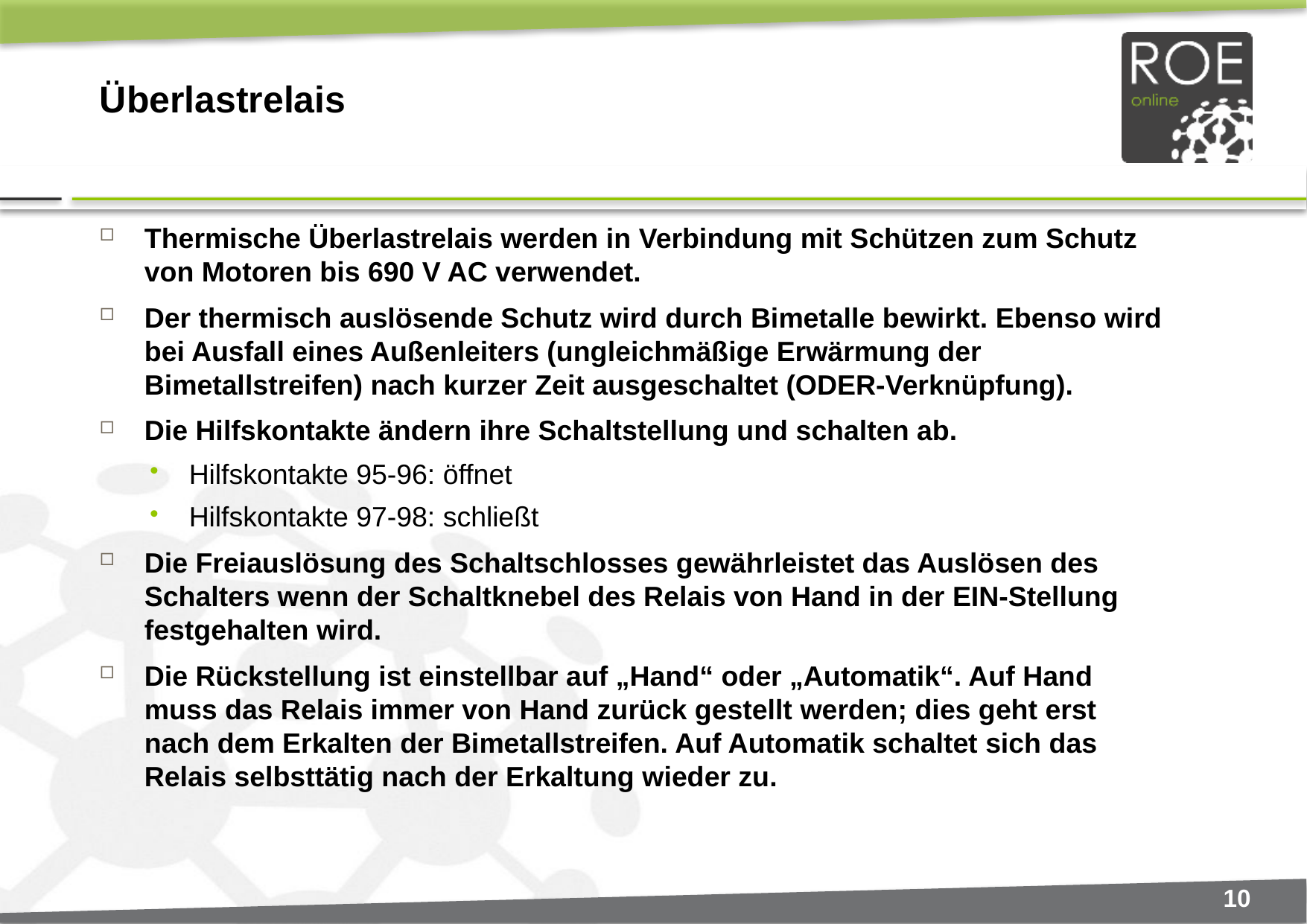

# Überlastrelais
Thermische Überlastrelais werden in Verbindung mit Schützen zum Schutz von Motoren bis 690 V AC verwendet.
Der thermisch auslösende Schutz wird durch Bimetalle bewirkt. Ebenso wird bei Ausfall eines Außenleiters (ungleichmäßige Erwärmung der Bimetallstreifen) nach kurzer Zeit ausgeschaltet (ODER-Verknüpfung).
Die Hilfskontakte ändern ihre Schaltstellung und schalten ab.
Hilfskontakte 95-96: öffnet
Hilfskontakte 97-98: schließt
Die Freiauslösung des Schaltschlosses gewährleistet das Auslösen des Schalters wenn der Schaltknebel des Relais von Hand in der EIN-Stellung festgehalten wird.
Die Rückstellung ist einstellbar auf „Hand“ oder „Automatik“. Auf Hand muss das Relais immer von Hand zurück gestellt werden; dies geht erst nach dem Erkalten der Bimetallstreifen. Auf Automatik schaltet sich das Relais selbsttätig nach der Erkaltung wieder zu.

10